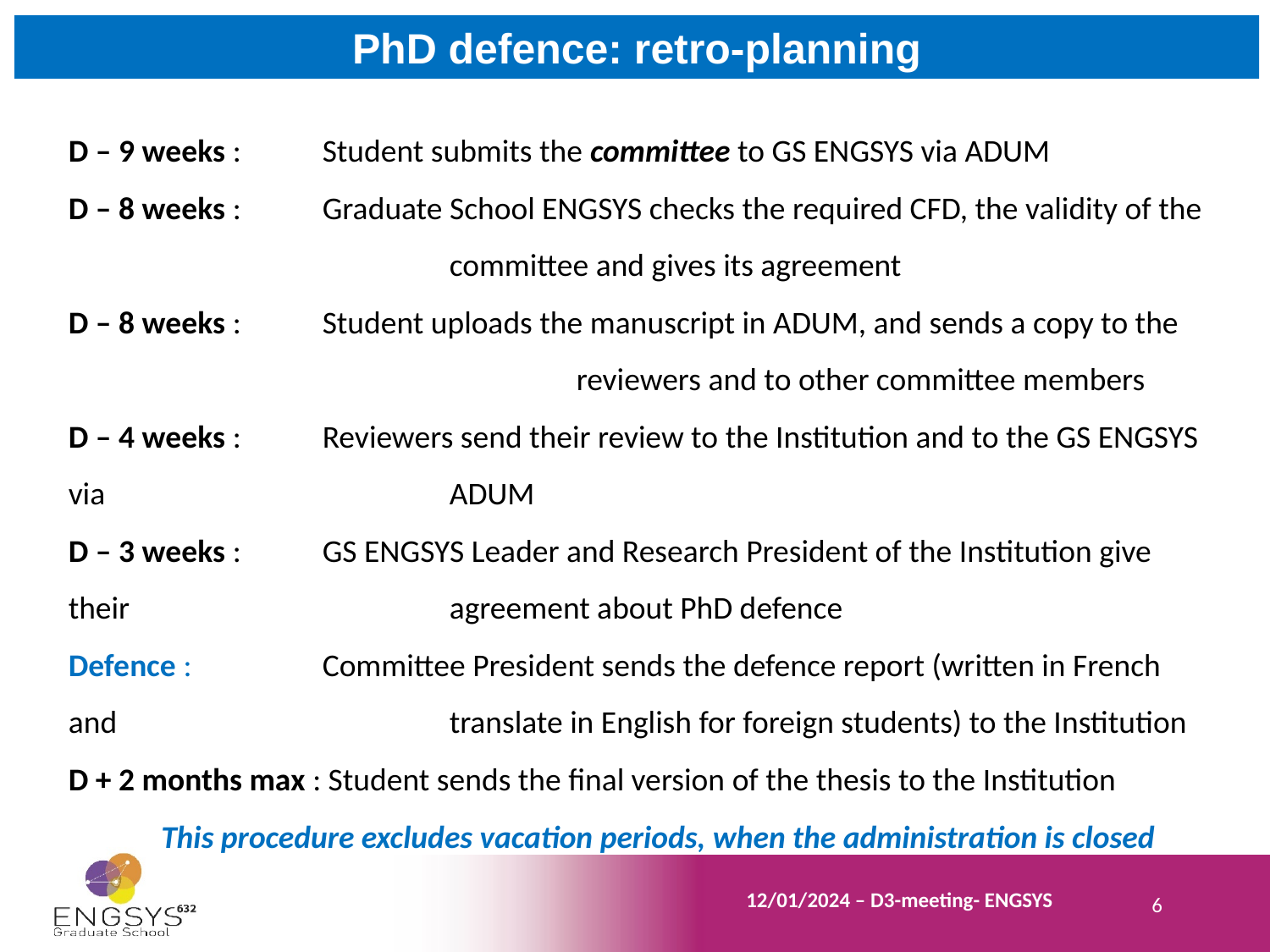

PhD defence: retro-planning
D – 9 weeks : 	Student submits the committee to GS ENGSYS via ADUM
D – 8 weeks : 	Graduate School ENGSYS checks the required CFD, the validity of the 			committee and gives its agreement
D – 8 weeks : 	Student uploads the manuscript in ADUM, and sends a copy to the 				reviewers and to other committee members
D – 4 weeks :  	Reviewers send their review to the Institution and to the GS ENGSYS via 			ADUM
D – 3 weeks :	GS ENGSYS Leader and Research President of the Institution give their 			agreement about PhD defence
Defence :		Committee President sends the defence report (written in French and 			translate in English for foreign students) to the Institution
D + 2 months max : Student sends the final version of the thesis to the Institution
This procedure excludes vacation periods, when the administration is closed